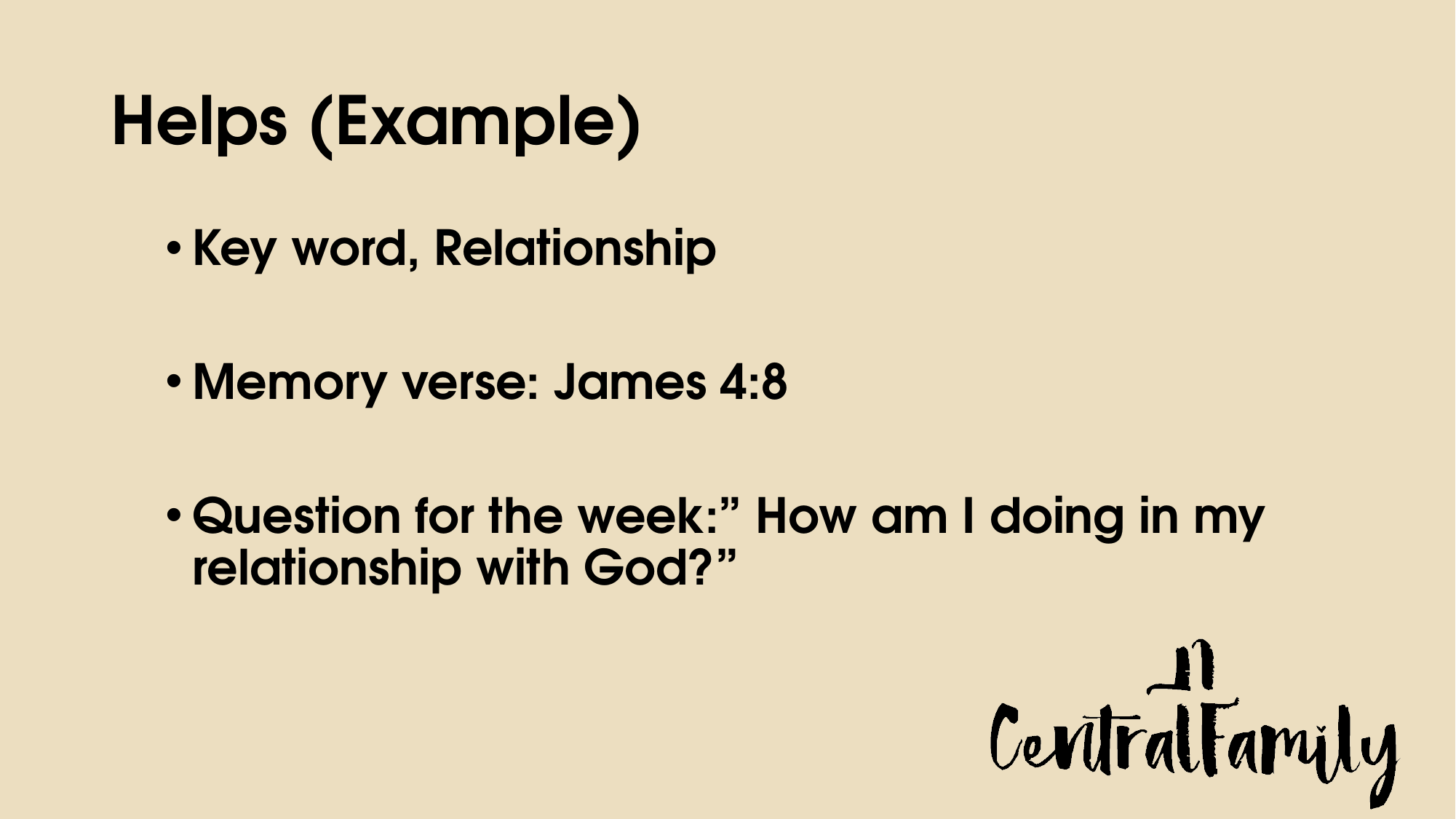

# Helps (Example)
Key word, Relationship

Memory verse: James 4:8

Question for the week:” How am I doing in my relationship with God?”